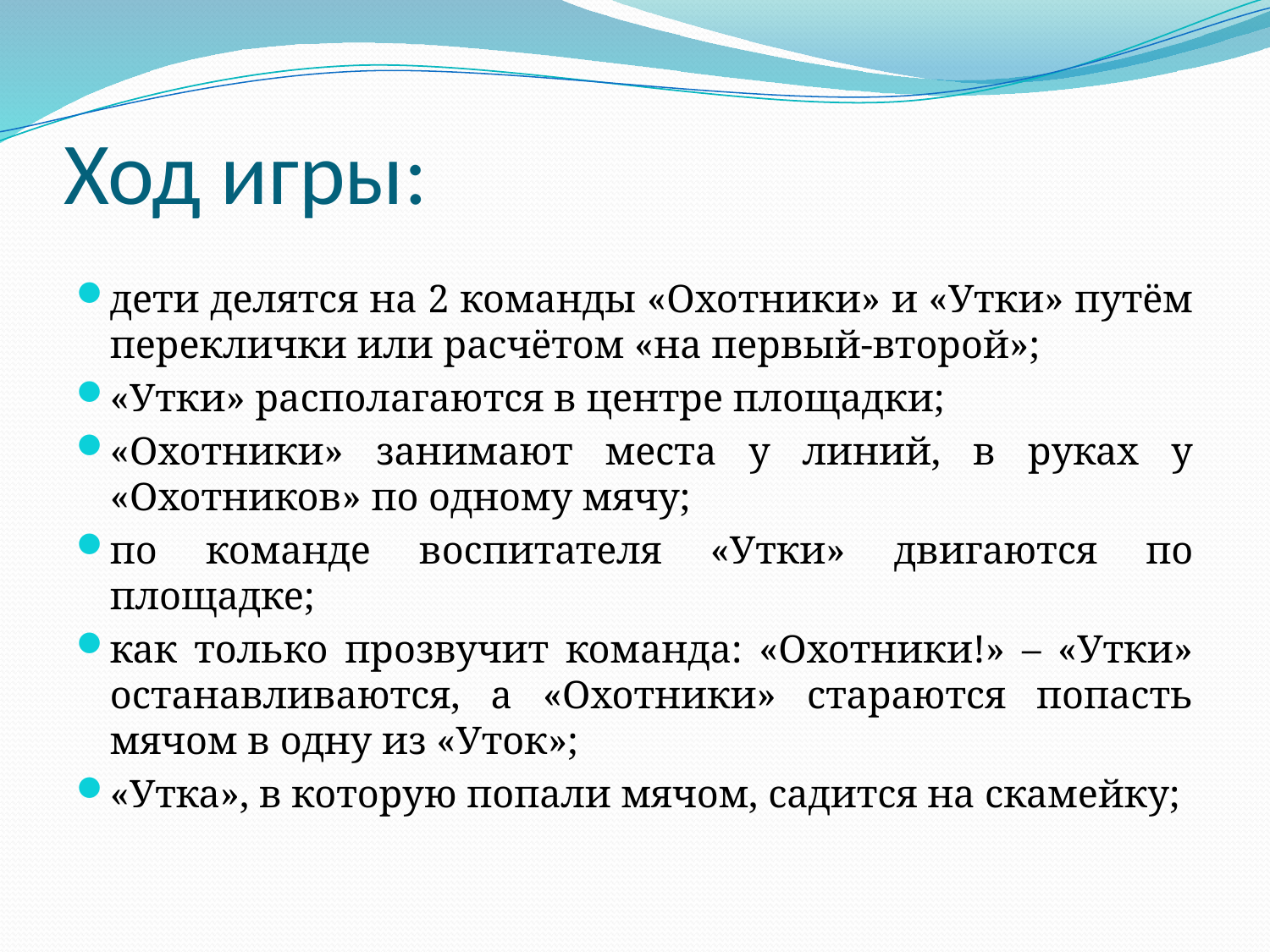

# Ход игры:
дети делятся на 2 команды «Охотники» и «Утки» путём переклички или расчётом «на первый-второй»;
«Утки» располагаются в центре площадки;
«Охотники» занимают места у линий, в руках у «Охотников» по одному мячу;
по команде воспитателя «Утки» двигаются по площадке;
как только прозвучит команда: «Охотники!» – «Утки» останавливаются, а «Охотники» стараются попасть мячом в одну из «Уток»;
«Утка», в которую попали мячом, садится на скамейку;